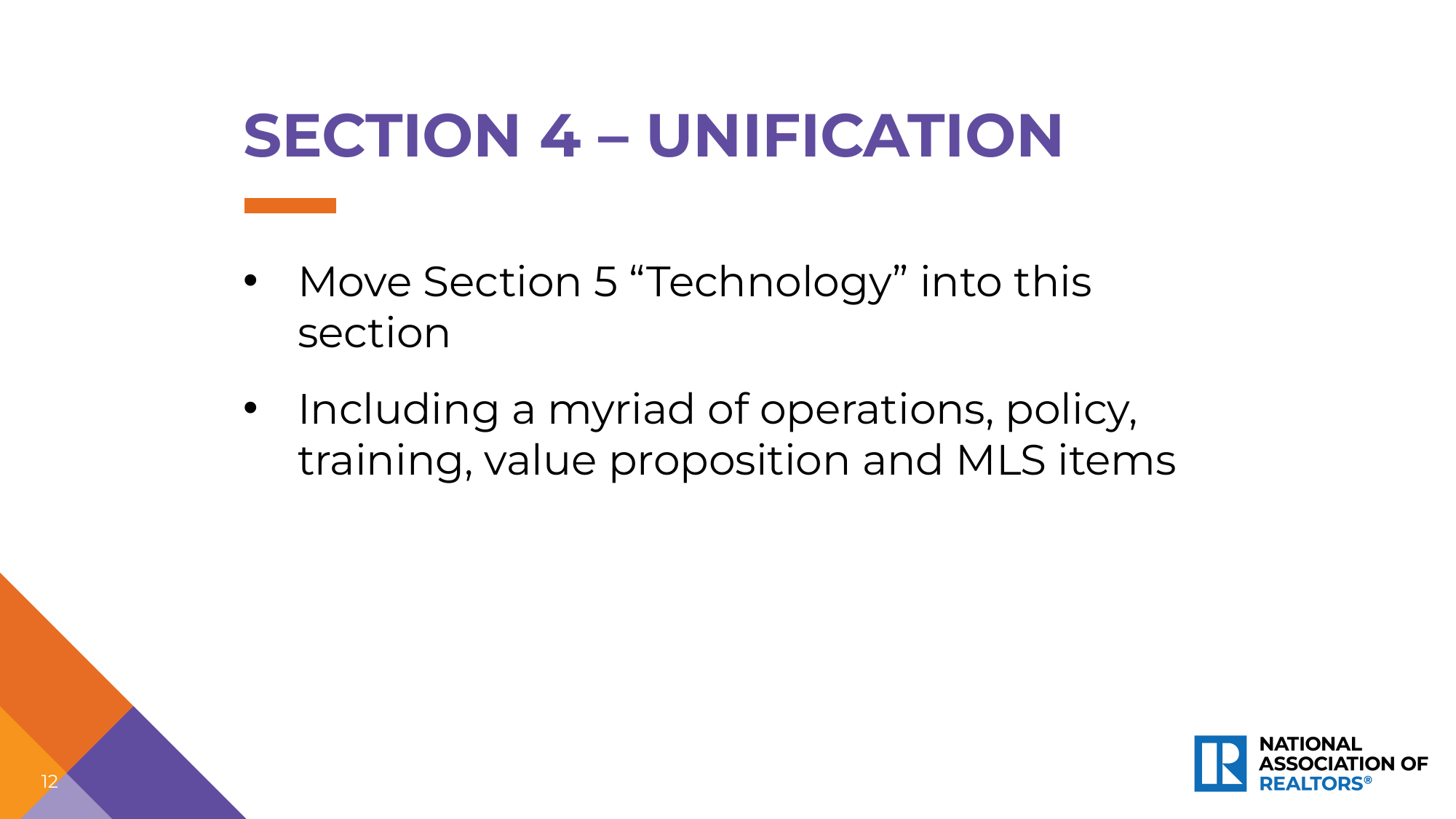

SECTION 4 – UNIFICATION
Move Section 5 “Technology” into this section

Including a myriad of operations, policy, training, value proposition and MLS items